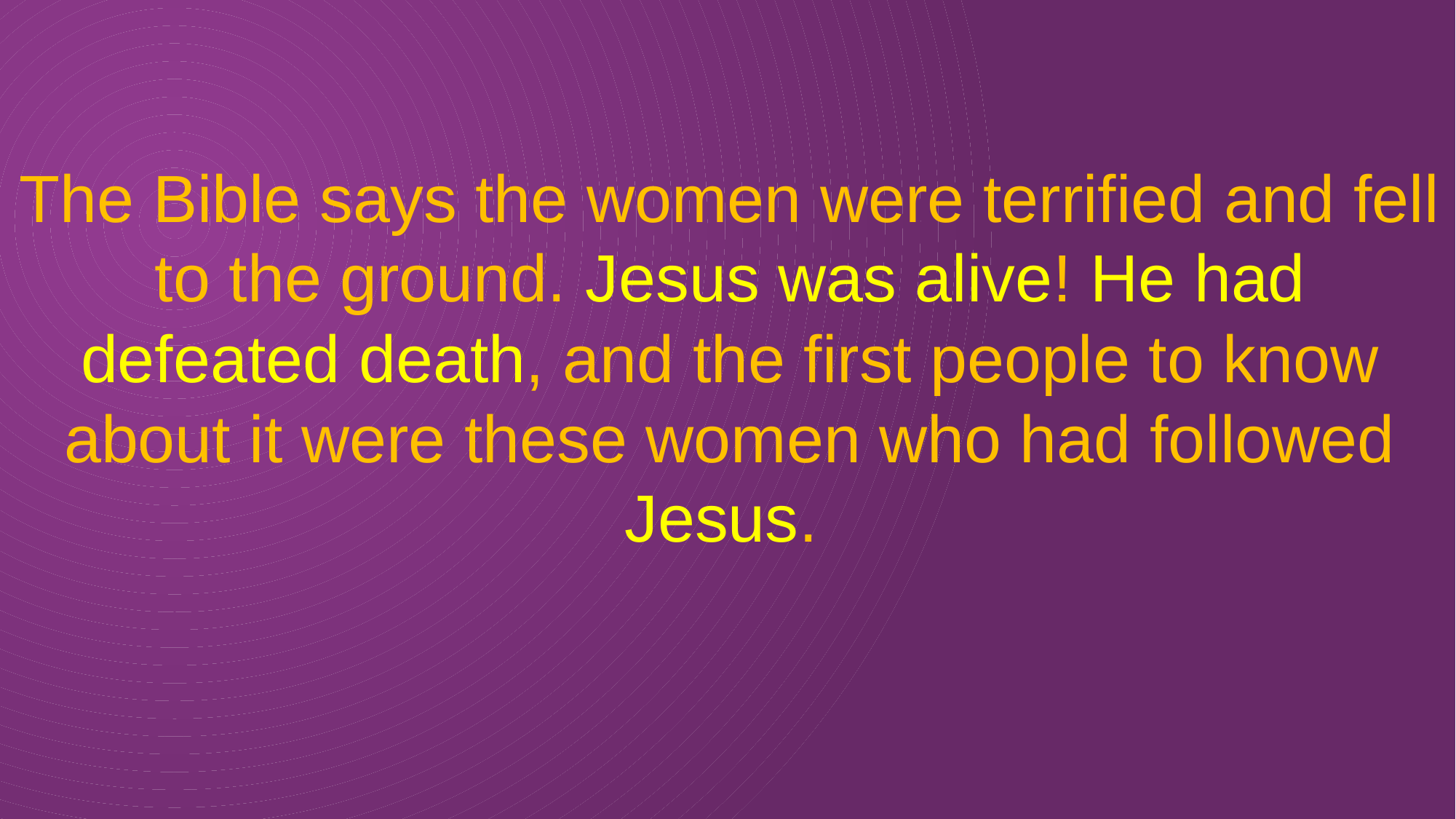

The Bible says the women were terrified and fell to the ground. Jesus was alive! He had defeated death, and the first people to know about it were these women who had followed Jesus.